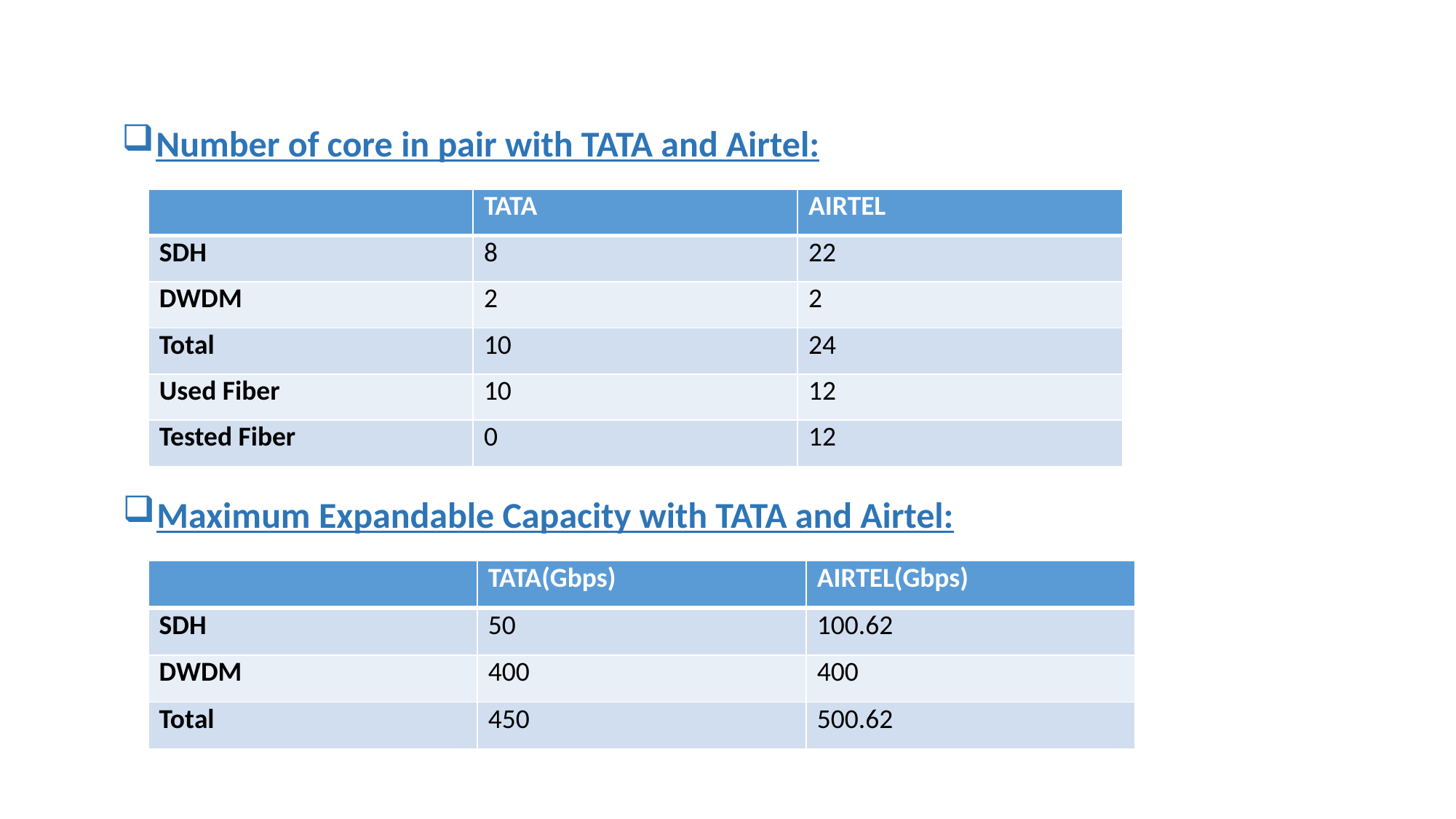

Number of core in pair with TATA and Airtel:
|  | TATA | AIRTEL |
| --- | --- | --- |
| SDH | 8 | 22 |
| DWDM | 2 | 2 |
| Total | 10 | 24 |
| Used Fiber | 10 | 12 |
| Tested Fiber | 0 | 12 |
Maximum Expandable Capacity with TATA and Airtel:
|  | TATA(Gbps) | AIRTEL(Gbps) |
| --- | --- | --- |
| SDH | 50 | 100.62 |
| DWDM | 400 | 400 |
| Total | 450 | 500.62 |